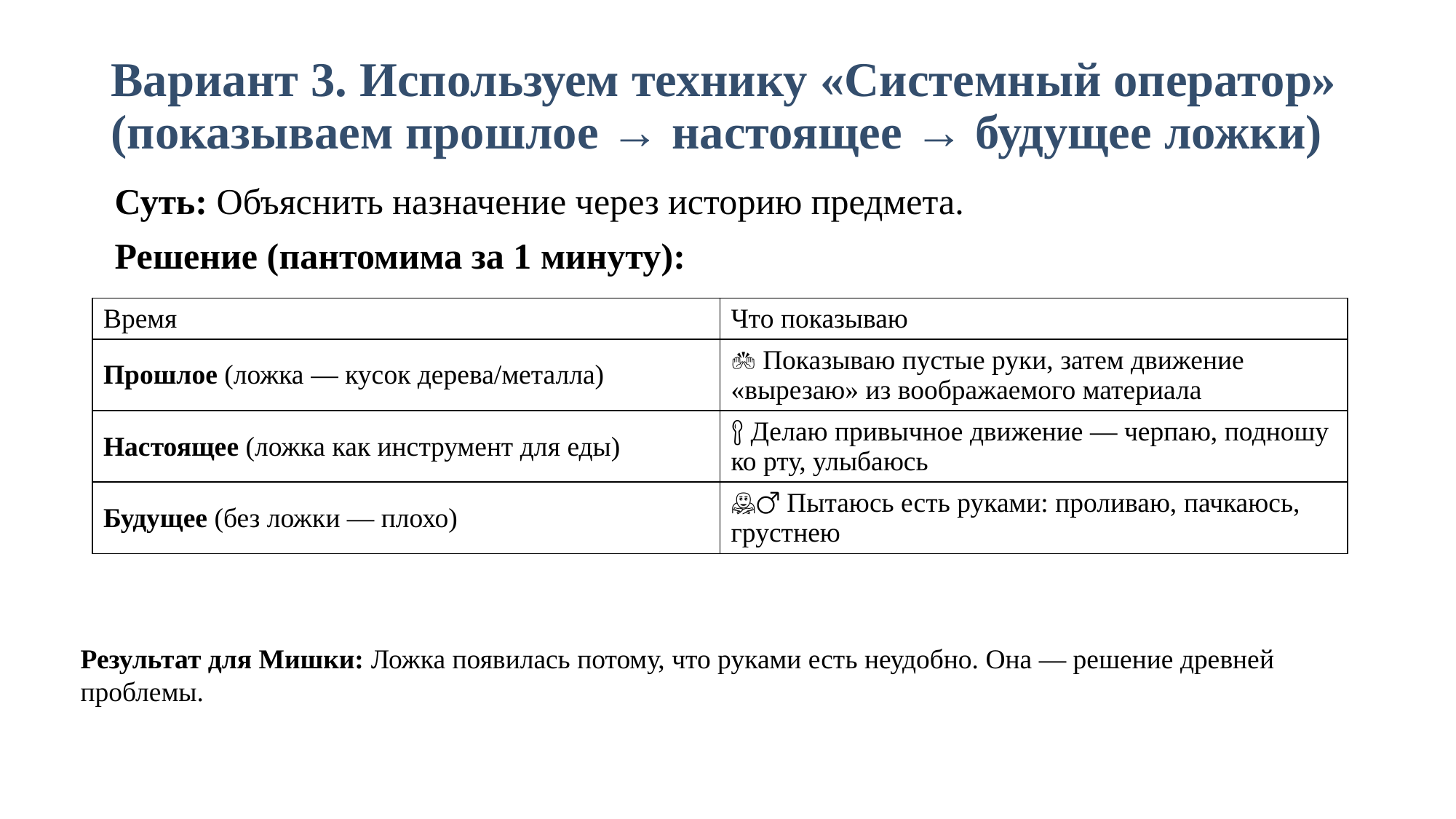

# Вариант 3. Используем технику «Системный оператор» (показываем прошлое → настоящее → будущее ложки)
Суть: Объяснить назначение через историю предмета.
Решение (пантомима за 1 минуту):

| Время | Что показываю |
| --- | --- |
| Прошлое (ложка — кусок дерева/металла) | 🙌 Показываю пустые руки, затем движение «вырезаю» из воображаемого материала |
| Настоящее (ложка как инструмент для еды) | 🥄 Делаю привычное движение — черпаю, подношу ко рту, улыбаюсь |
| Будущее (без ложки — плохо) | 🙅‍♂️ Пытаюсь есть руками: проливаю, пачкаюсь, грустнею |
Результат для Мишки: Ложка появилась потому, что руками есть неудобно. Она — решение древней проблемы.